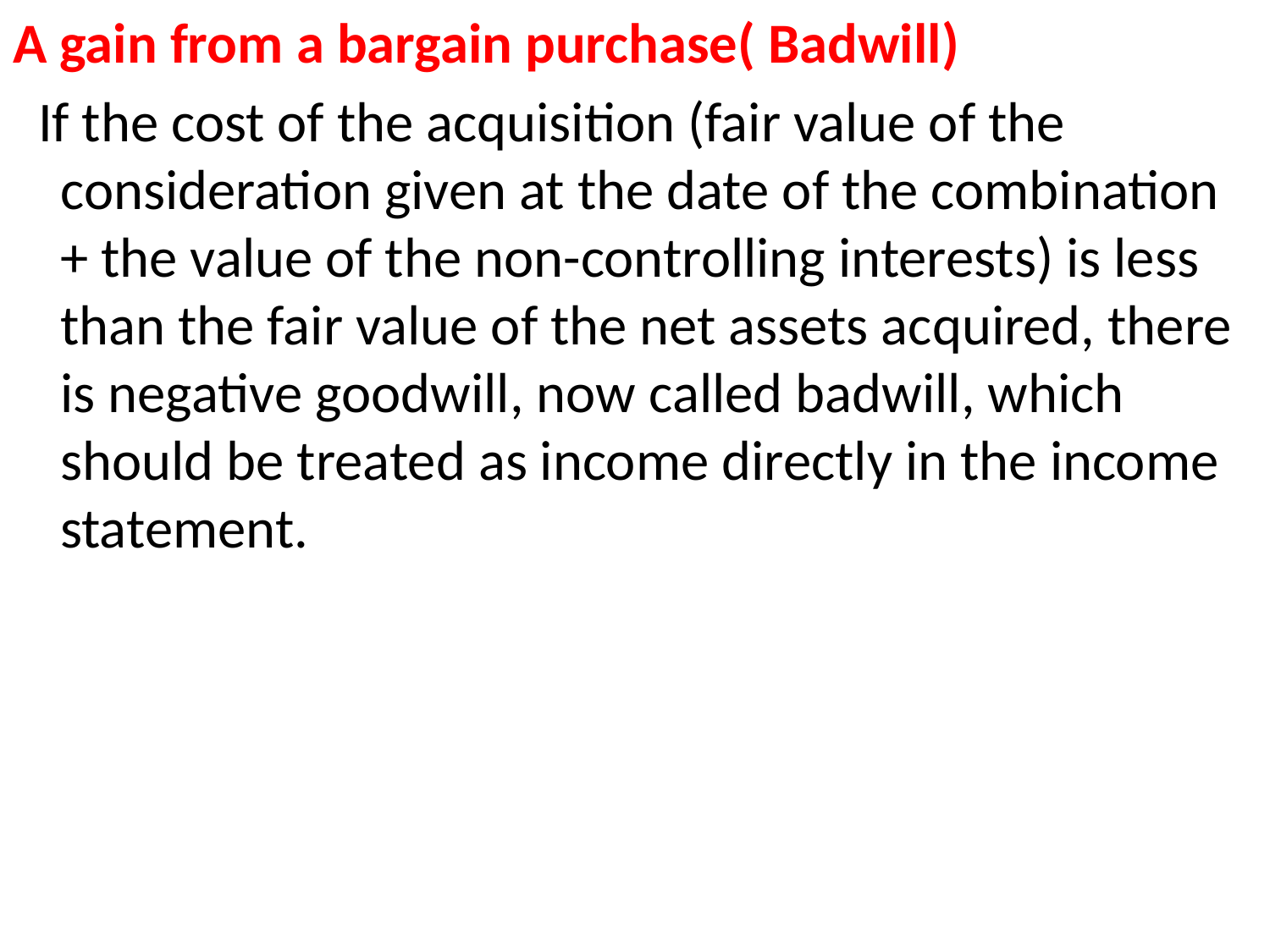

A gain from a bargain purchase( Badwill)
  If the cost of the acquisition (fair value of the consideration given at the date of the combination + the value of the non-controlling interests) is less than the fair value of the net assets acquired, there is negative goodwill, now called badwill, which should be treated as income directly in the income statement.